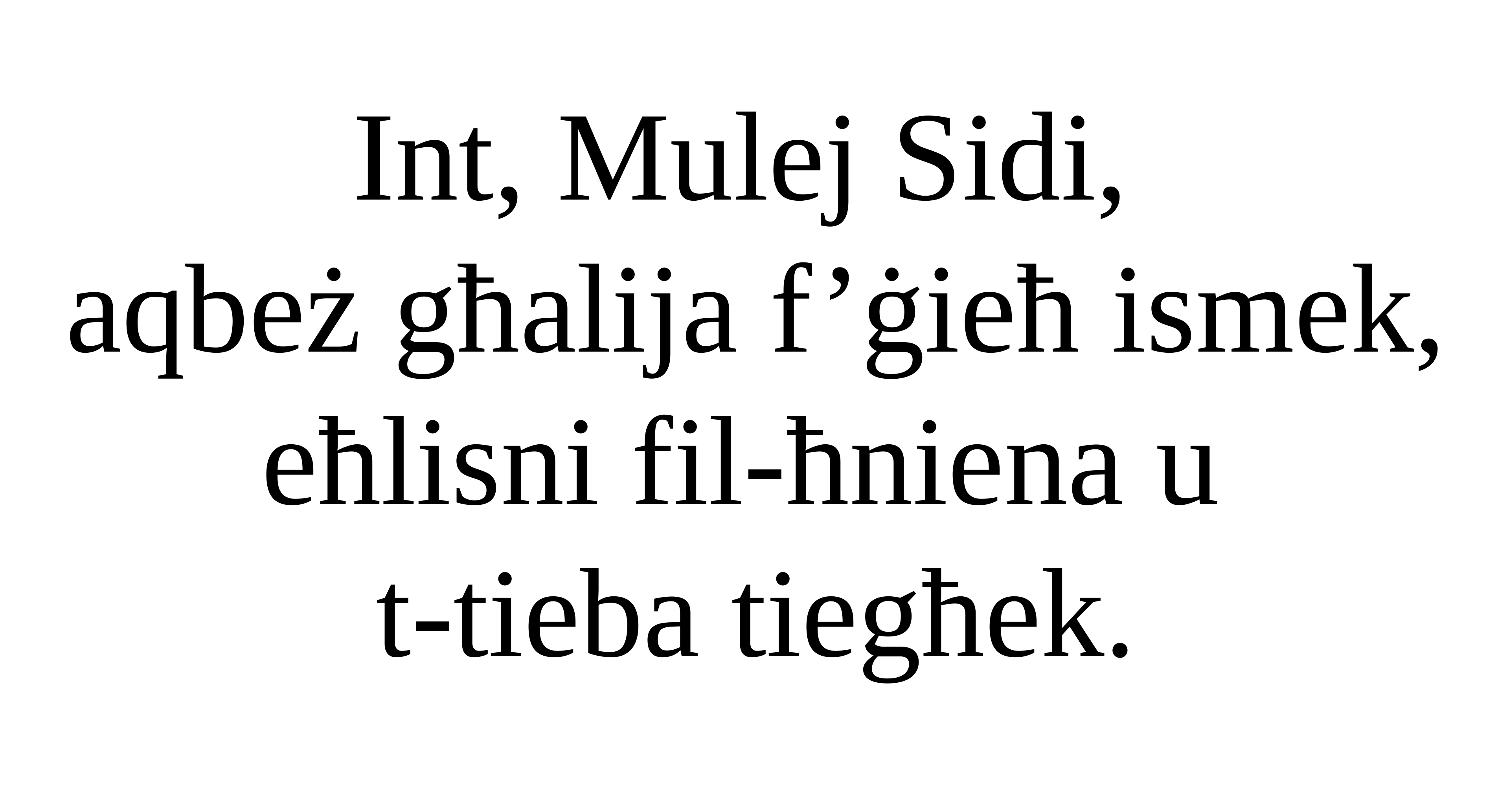

Int, Mulej Sidi,
aqbeż għalija f’ġieħ ismek, eħlisni fil-ħniena u
t-tieba tiegħek.